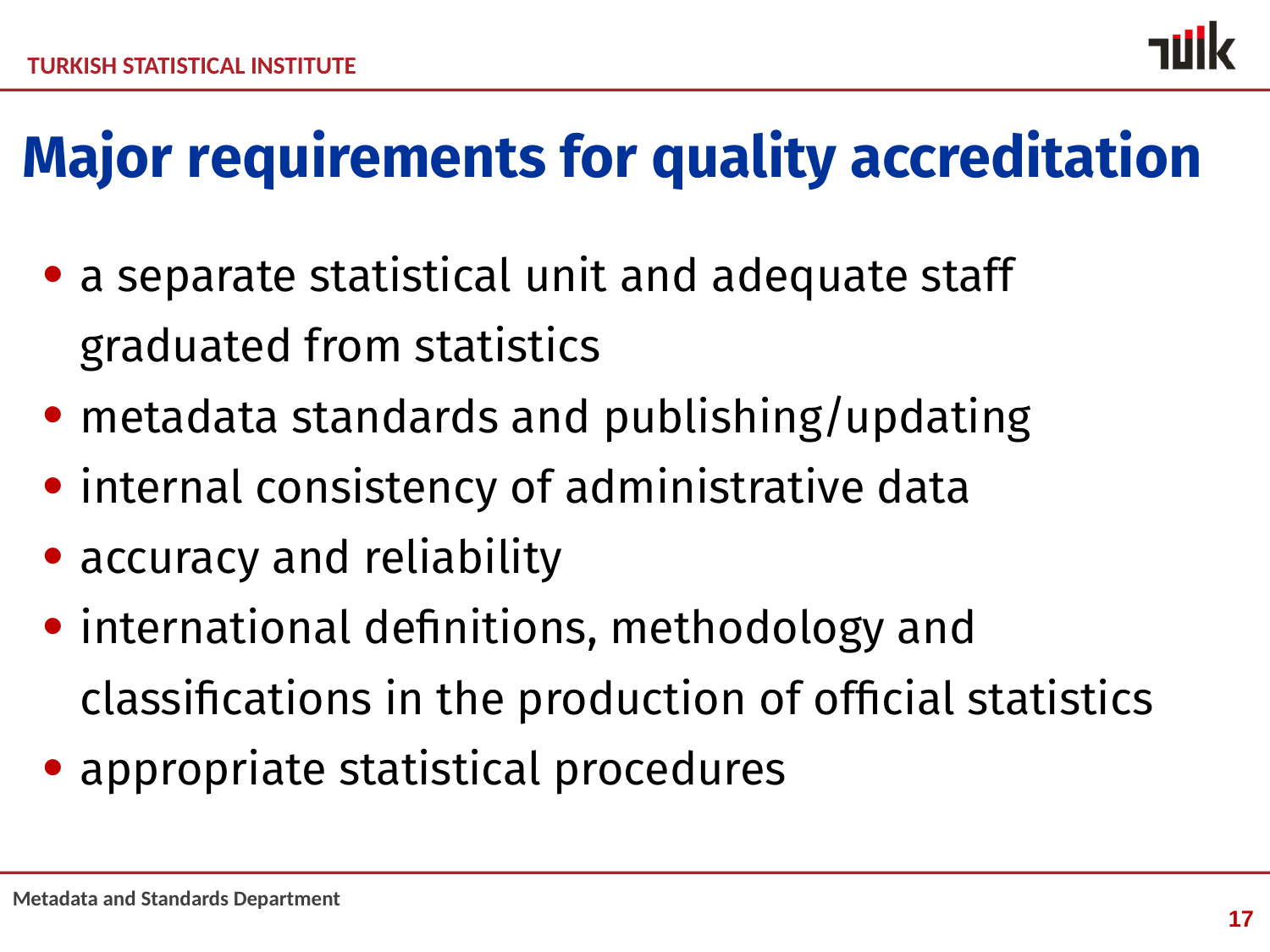

# Major requirements for quality accreditation
a separate statistical unit and adequate staff graduated from statistics
metadata standards and publishing/updating
internal consistency of administrative data
accuracy and reliability
international definitions, methodology and classifications in the production of official statistics
appropriate statistical procedures
17